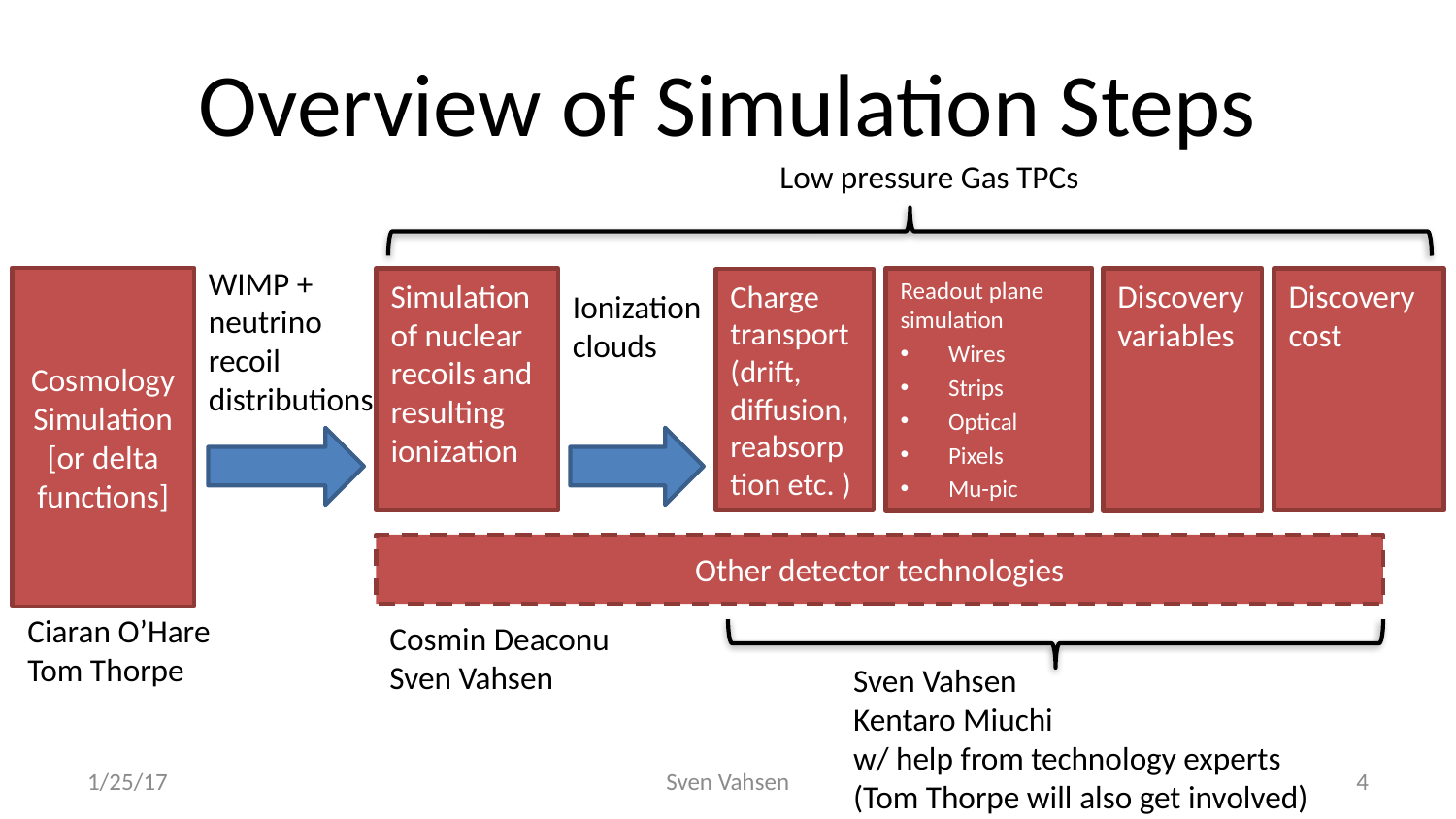

# Overview of Simulation Steps
Low pressure Gas TPCs
WIMP + neutrino recoil distributions
Cosmology
Simulation [or delta functions]
Simulation of nuclear recoils and resulting ionization
Readout plane simulation
Wires
Strips
Optical
Pixels
Mu-pic

Discovery variables
Discovery cost
Charge transport (drift, diffusion, reabsorption etc. )
Ionization clouds

Other detector technologies
Ciaran O’Hare
Tom Thorpe

Cosmin Deaconu
Sven Vahsen
Sven Vahsen
Kentaro Miuchi
w/ help from technology experts
(Tom Thorpe will also get involved)

1/25/17
Sven Vahsen
4